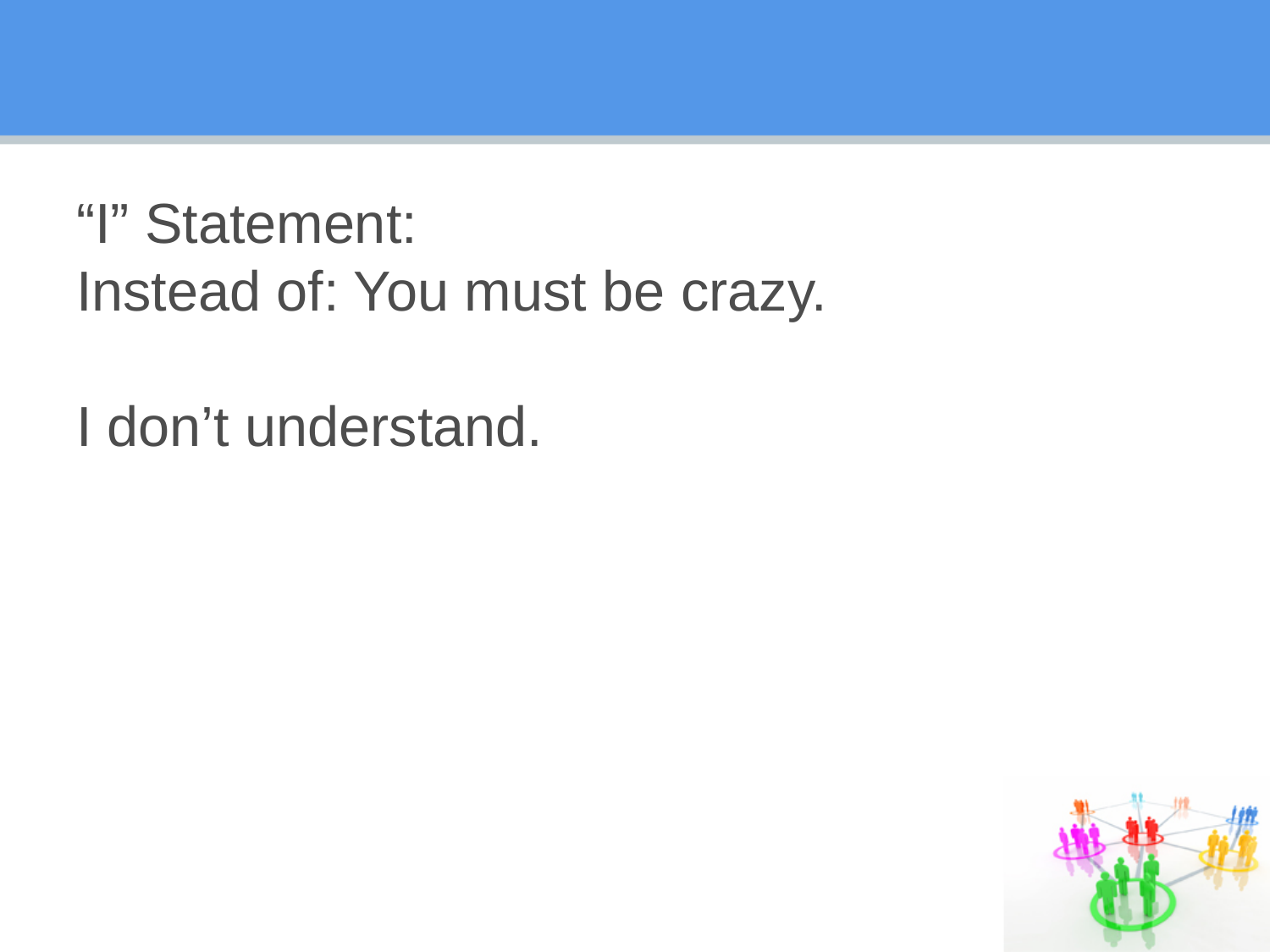

# “I” Statement: Instead of: You must be crazy. I don’t understand.